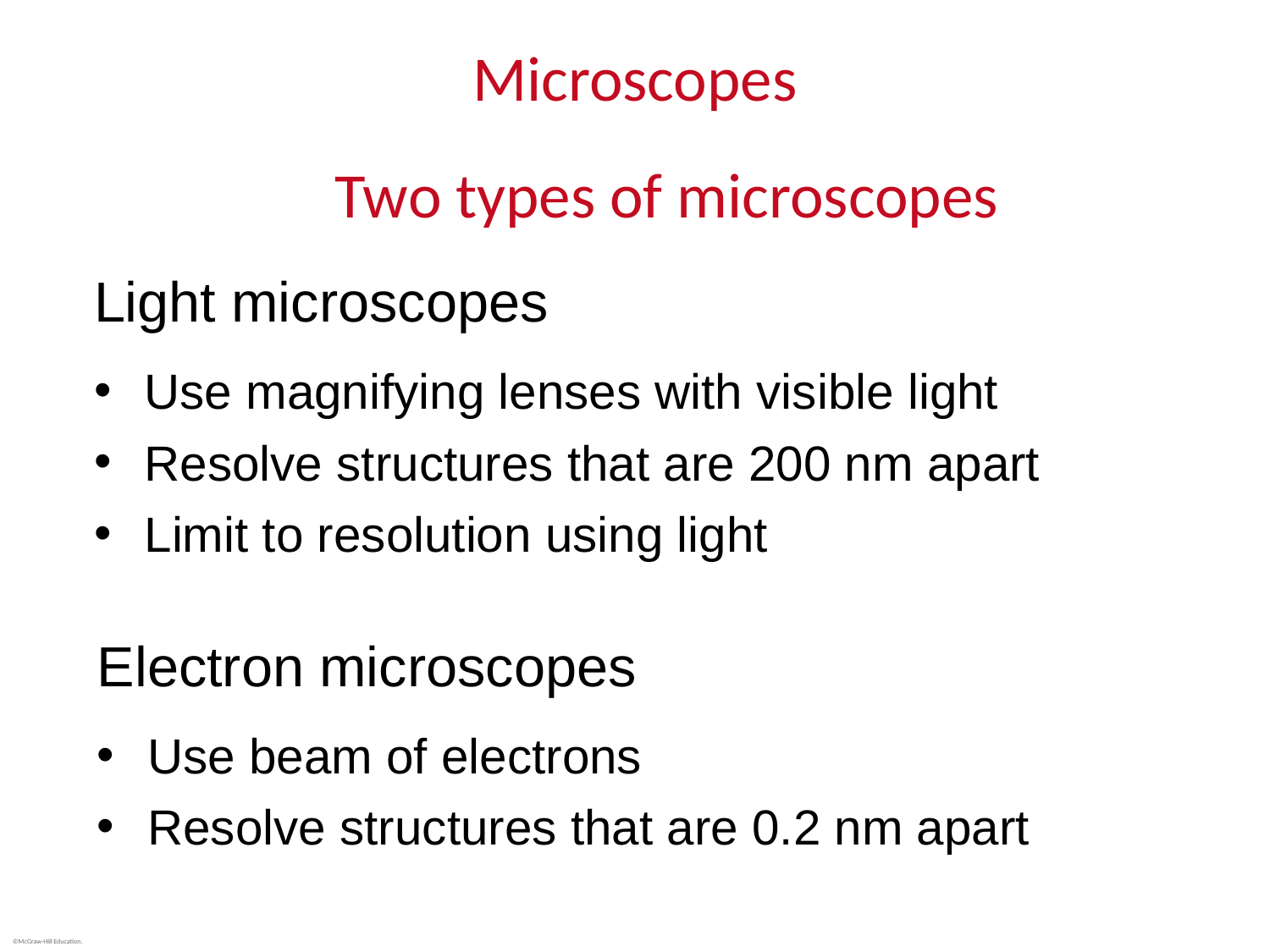

Microscopes
# Two types of microscopes
Light microscopes
Use magnifying lenses with visible light
Resolve structures that are 200 nm apart
Limit to resolution using light
Electron microscopes
Use beam of electrons
Resolve structures that are 0.2 nm apart